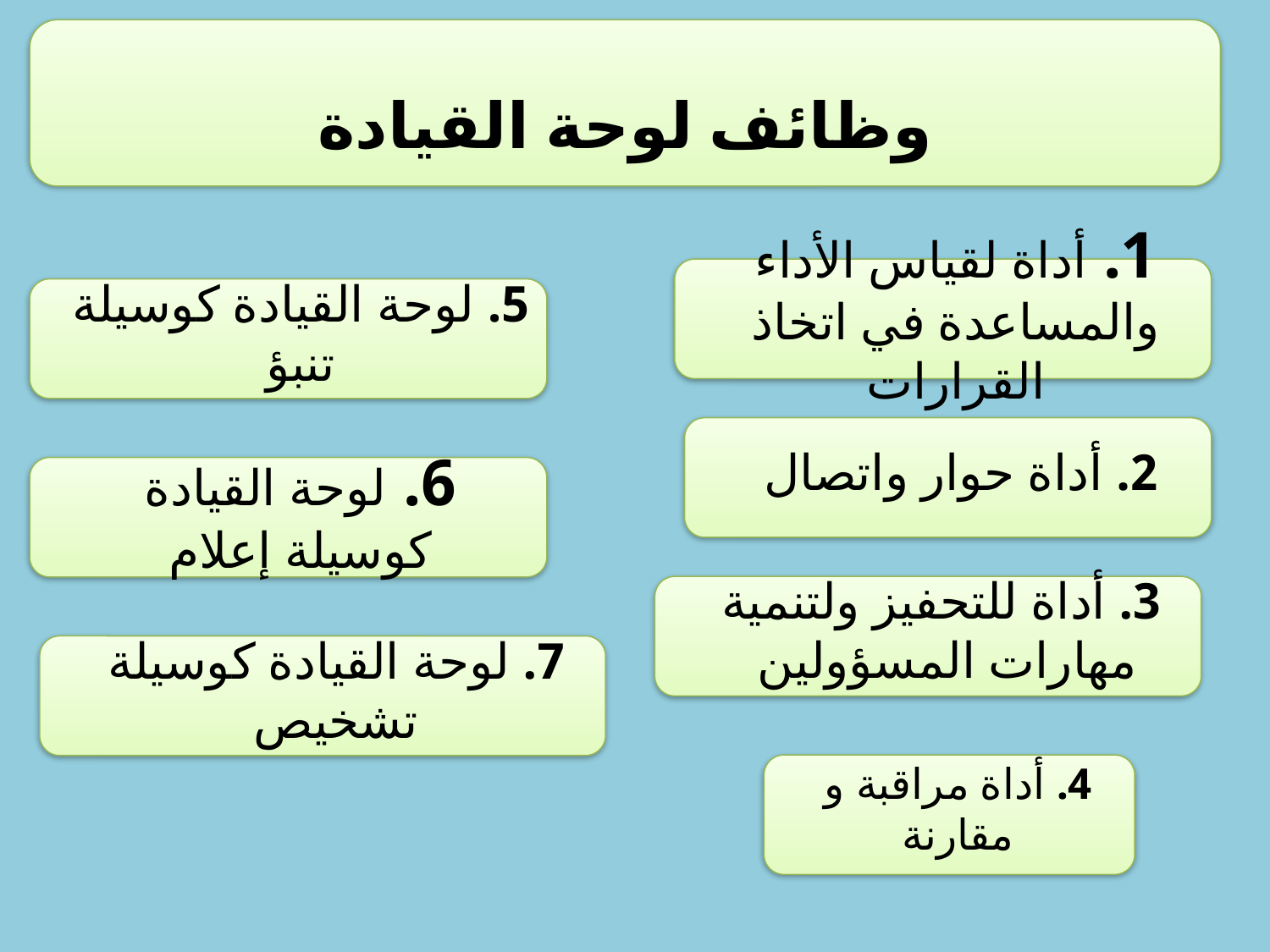

وظائف لوحة القيادة
1. أداة لقياس الأداء والمساعدة في اتخاذ القرارات

5. لوحة القيادة كوسيلة تنبؤ

2. أداة حوار واتصال

6. لوحة القيادة كوسيلة إعلام

3. أداة للتحفيز ولتنمية مهارات المسؤولين

7. لوحة القيادة كوسيلة تشخيص

4. أداة مراقبة و مقارنة